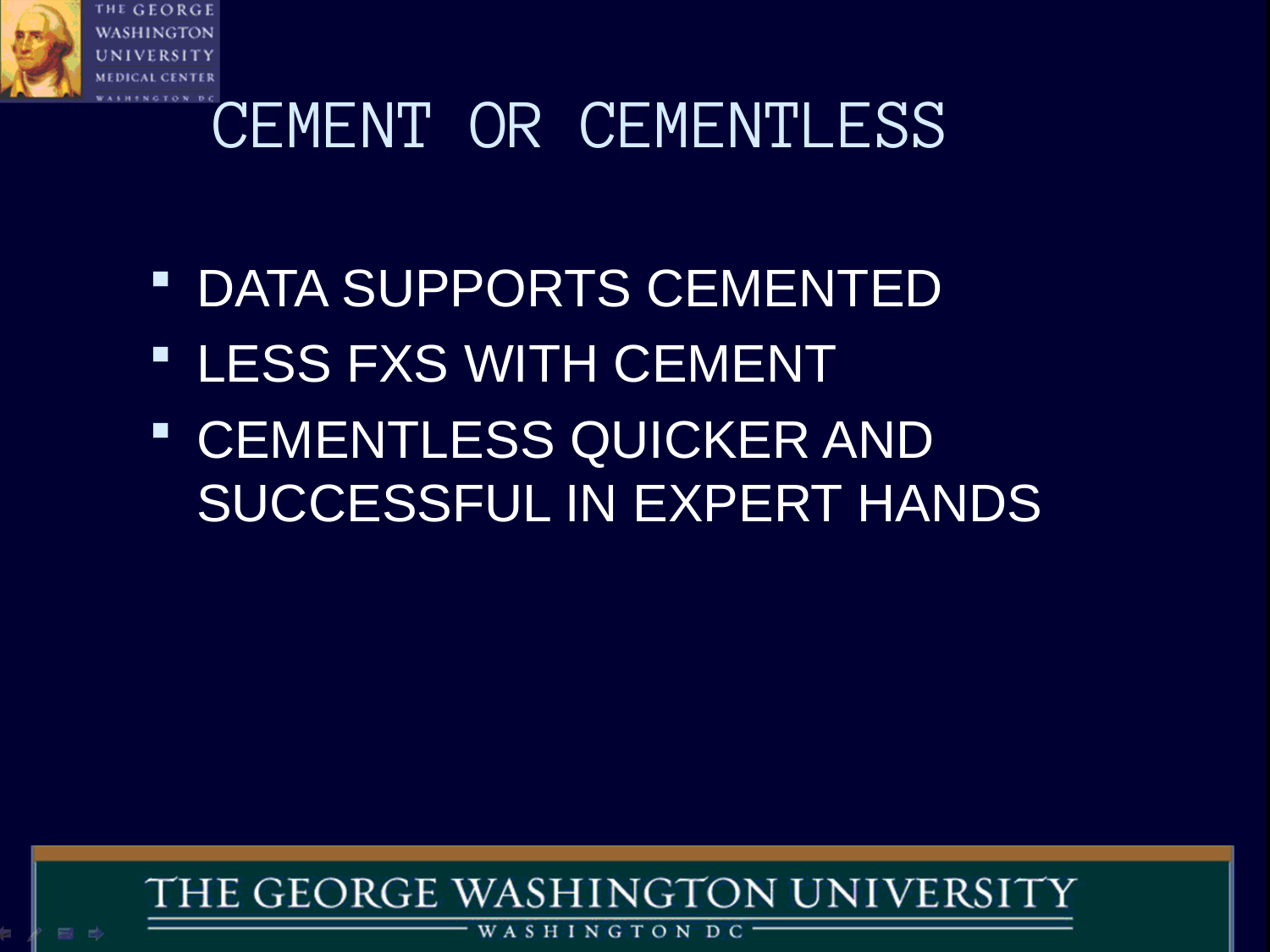

# CEMENT OR CEMENTLESS
DATA SUPPORTS CEMENTED
LESS FXS WITH CEMENT
CEMENTLESS QUICKER AND SUCCESSFUL IN EXPERT HANDS